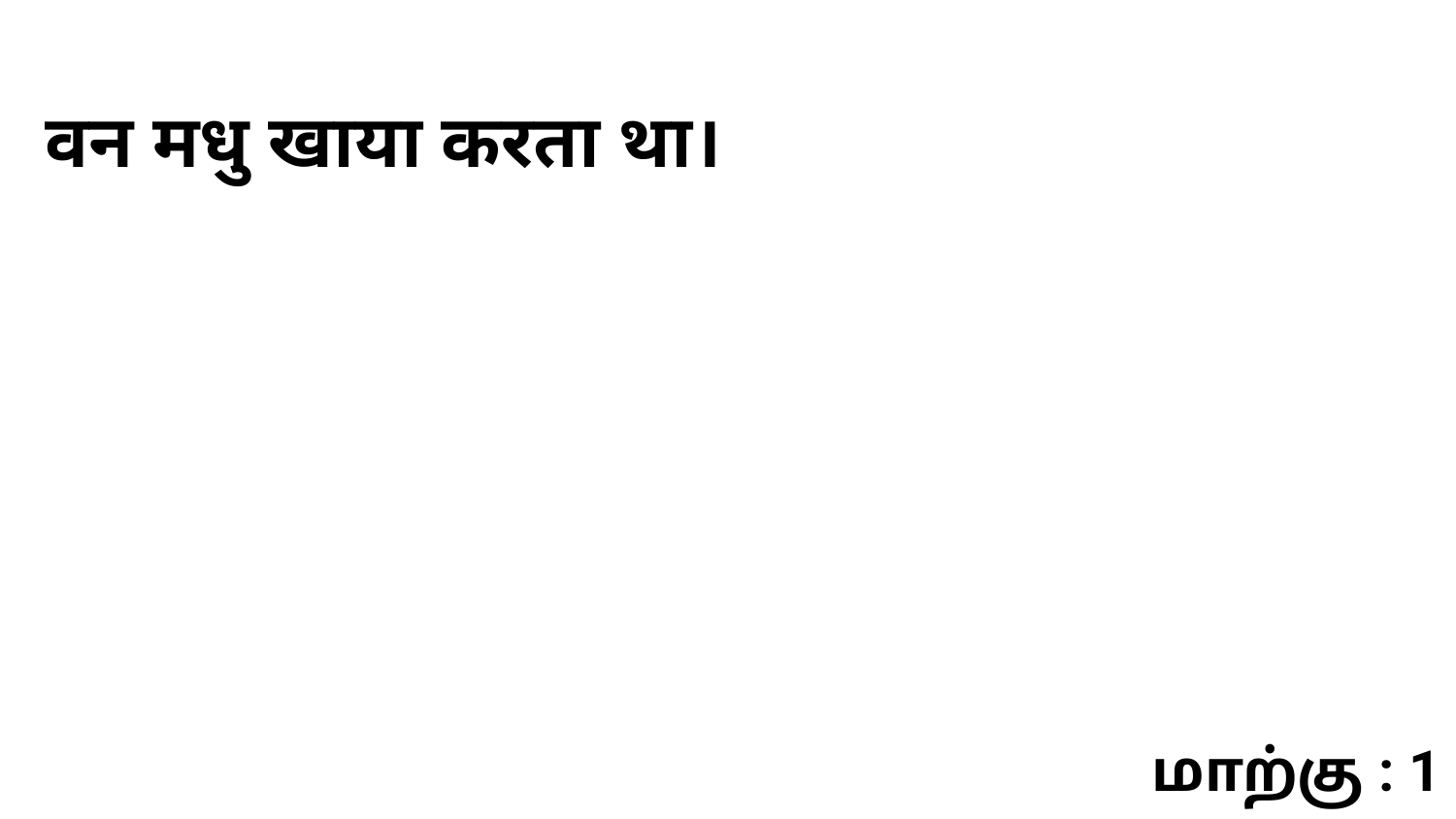

वन मधु खाया करता था।
மாற்கு : 1